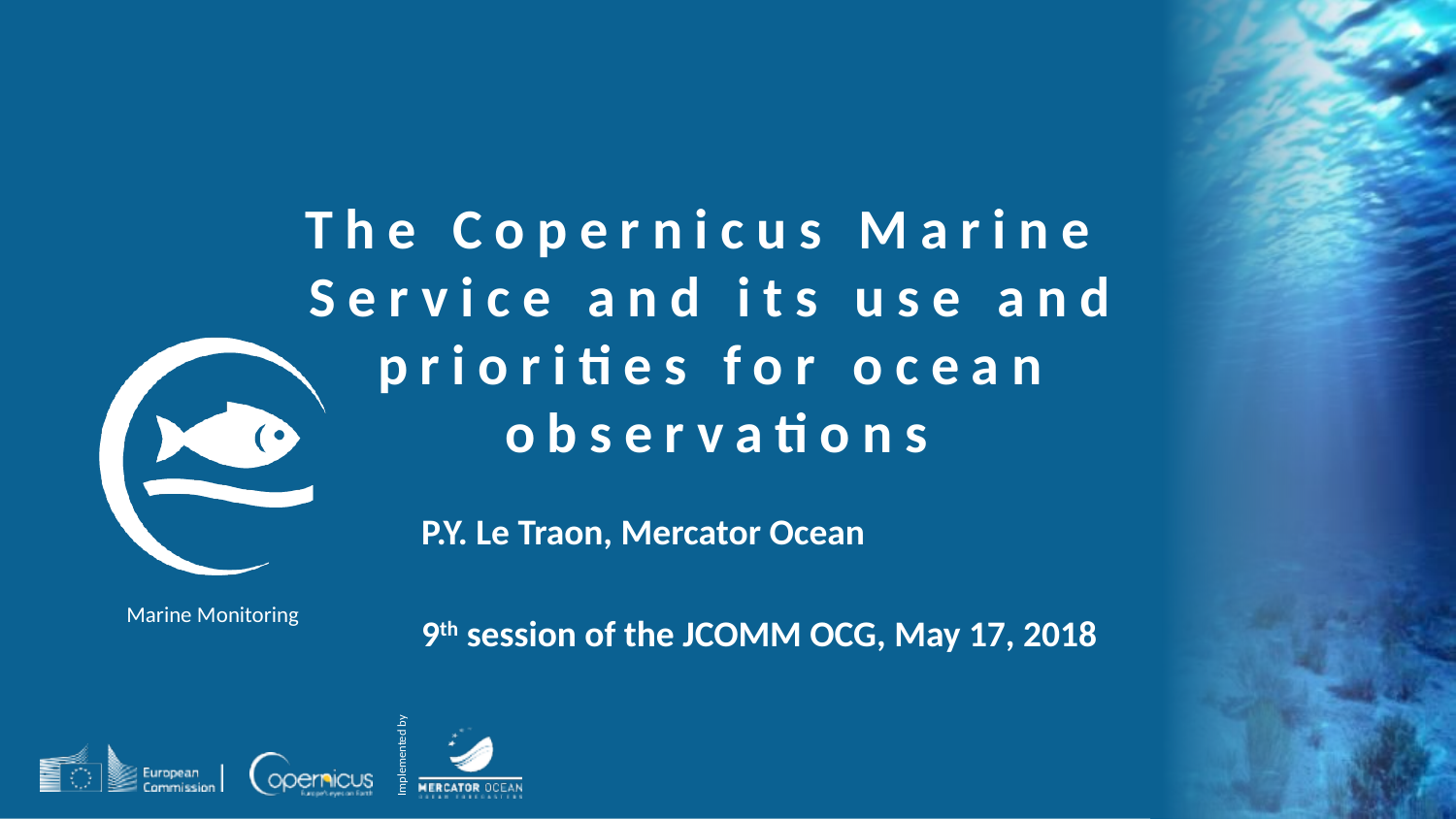

# The Copernicus Marine  Service and its use and priorities for ocean observations
P.Y. Le Traon, Mercator Ocean

9th session of the JCOMM OCG, May 17, 2018